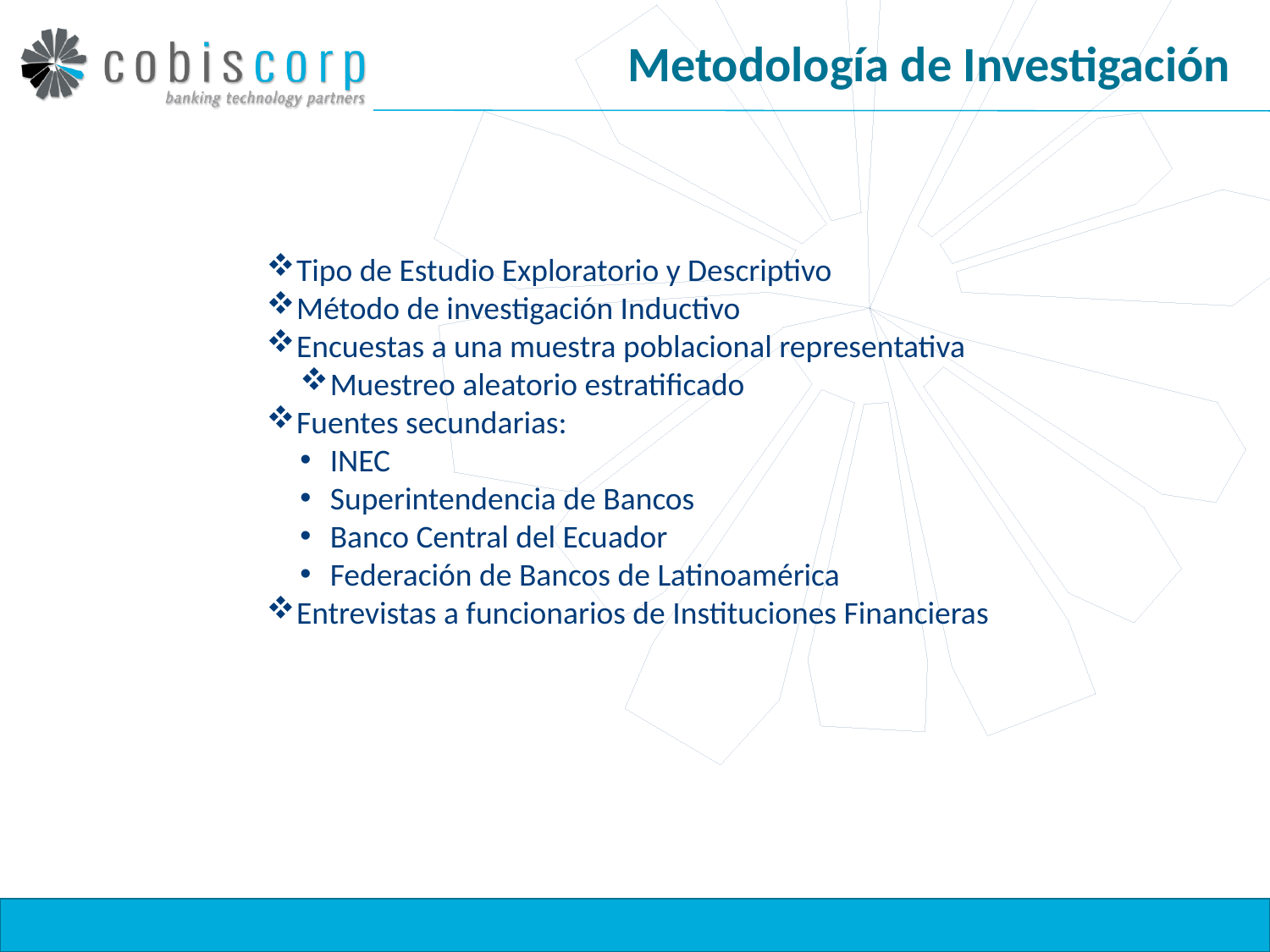

# Metodología de Investigación
Tipo de Estudio Exploratorio y Descriptivo
Método de investigación Inductivo
Encuestas a una muestra poblacional representativa
Muestreo aleatorio estratificado
Fuentes secundarias:
INEC
Superintendencia de Bancos
Banco Central del Ecuador
Federación de Bancos de Latinoamérica
Entrevistas a funcionarios de Instituciones Financieras